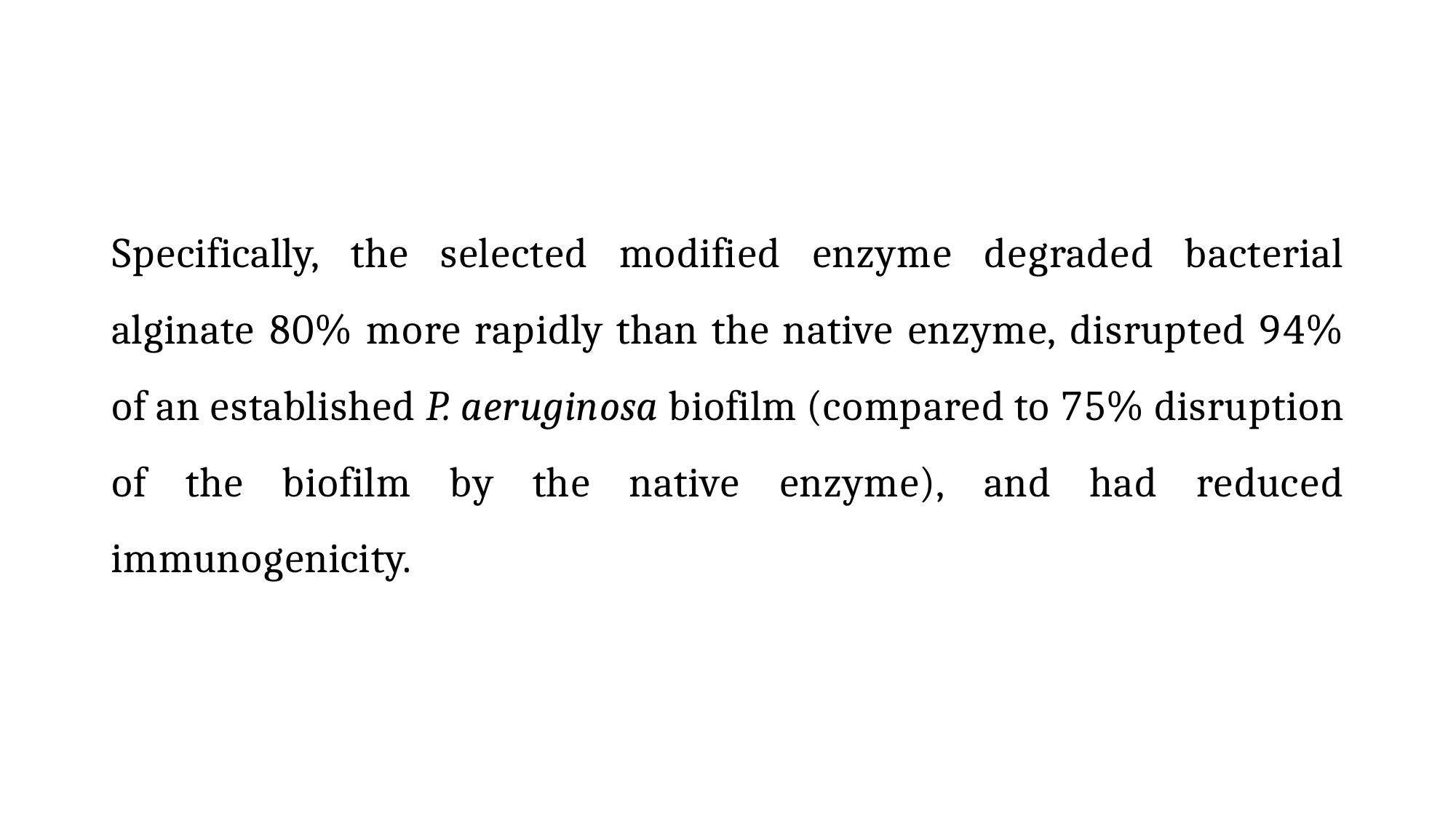

Specifically, the selected modified enzyme degraded bacterial alginate 80% more rapidly than the native enzyme, disrupted 94% of an established P. aeruginosa biofilm (compared to 75% disruption of the biofilm by the native enzyme), and had reduced immunogenicity.